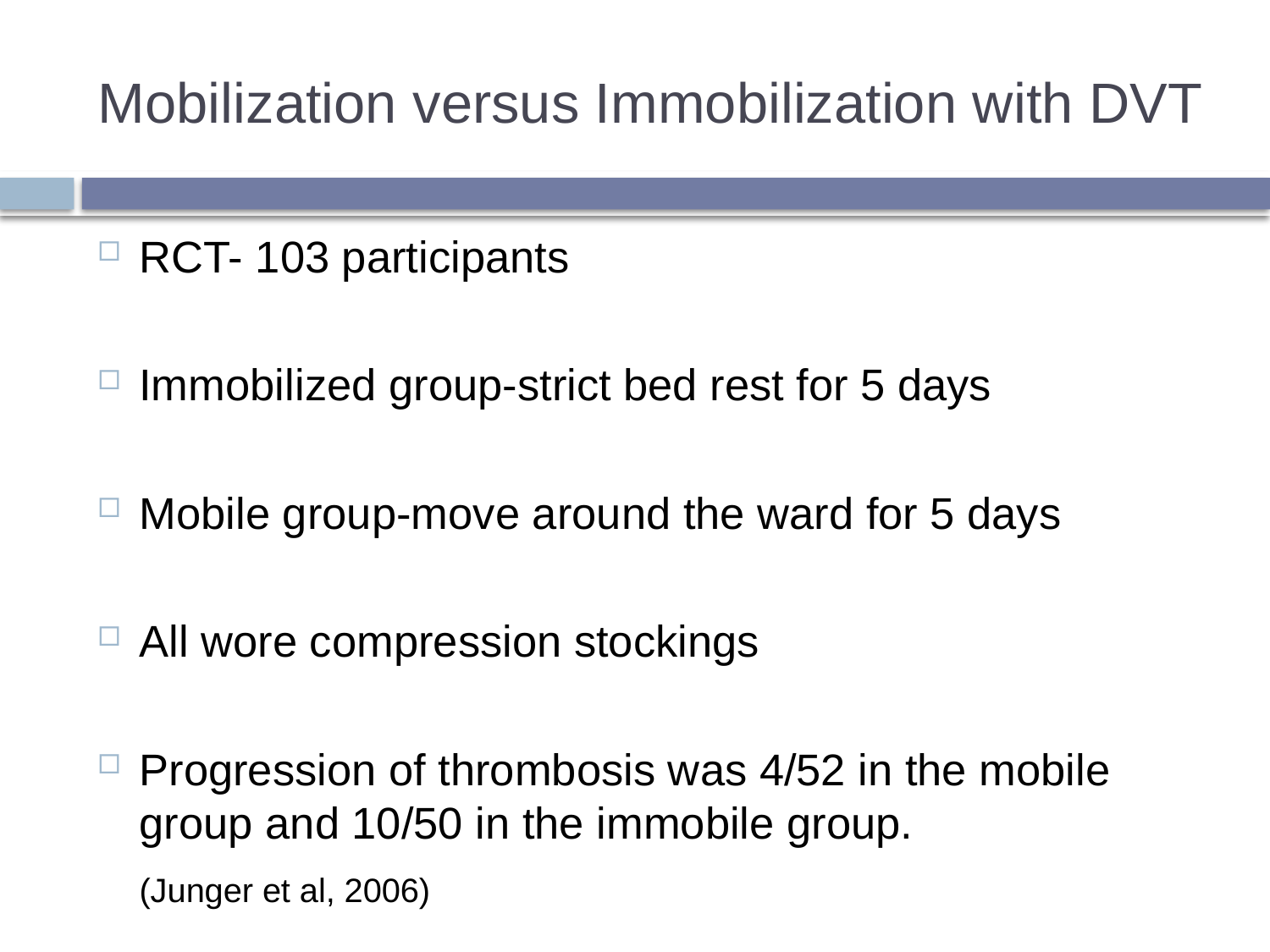

# Mobilization versus Immobilization with DVT
RCT- 103 participants

Immobilized group-strict bed rest for 5 days

Mobile group-move around the ward for 5 days

All wore compression stockings

Progression of thrombosis was 4/52 in the mobile group and 10/50 in the immobile group.
							(Junger et al, 2006)